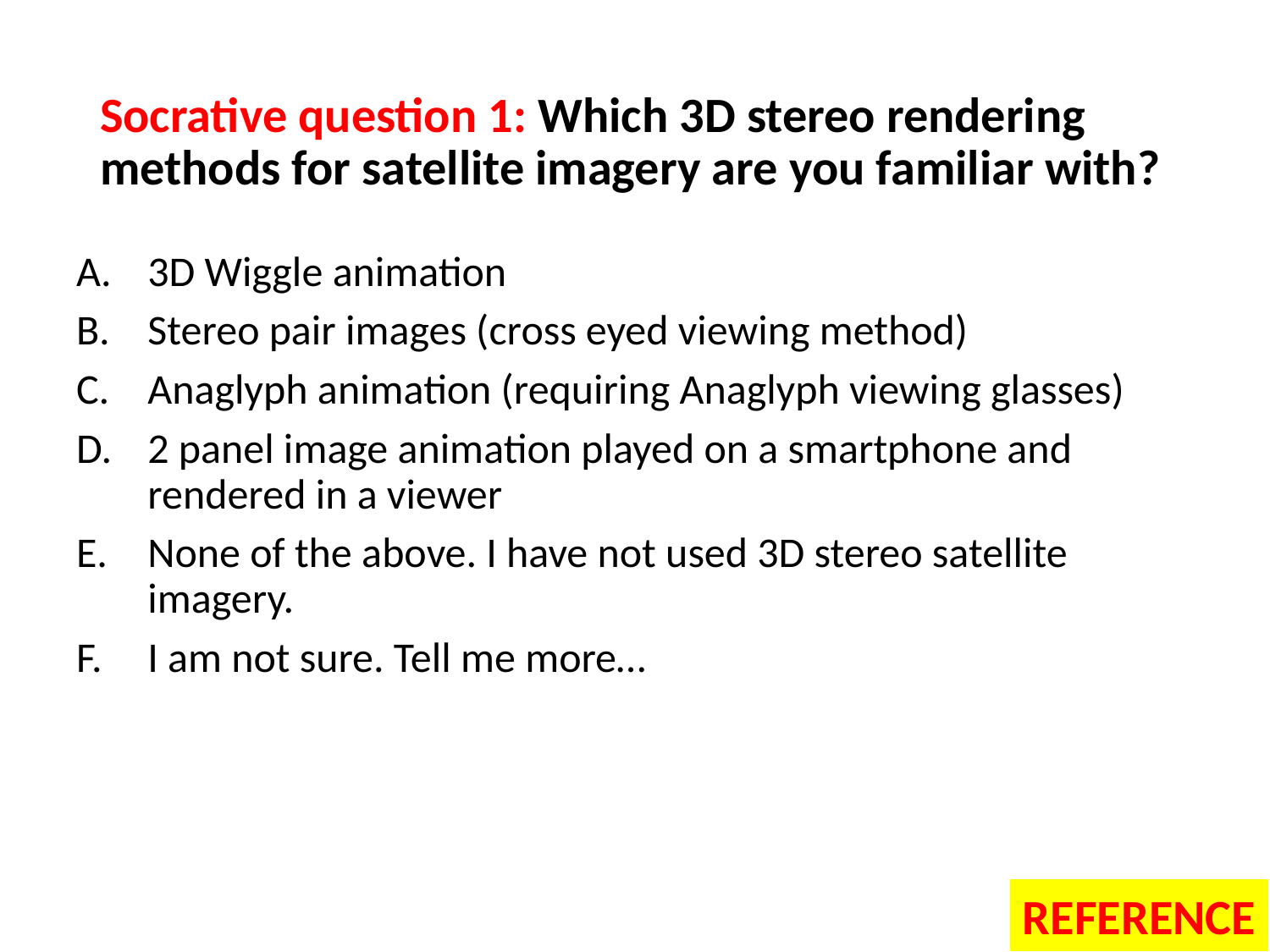

# Socrative question 1: Which 3D stereo rendering methods for satellite imagery are you familiar with?
3D Wiggle animation
Stereo pair images (cross eyed viewing method)
Anaglyph animation (requiring Anaglyph viewing glasses)
2 panel image animation played on a smartphone and rendered in a viewer
None of the above. I have not used 3D stereo satellite imagery.
I am not sure. Tell me more…

REFERENCE